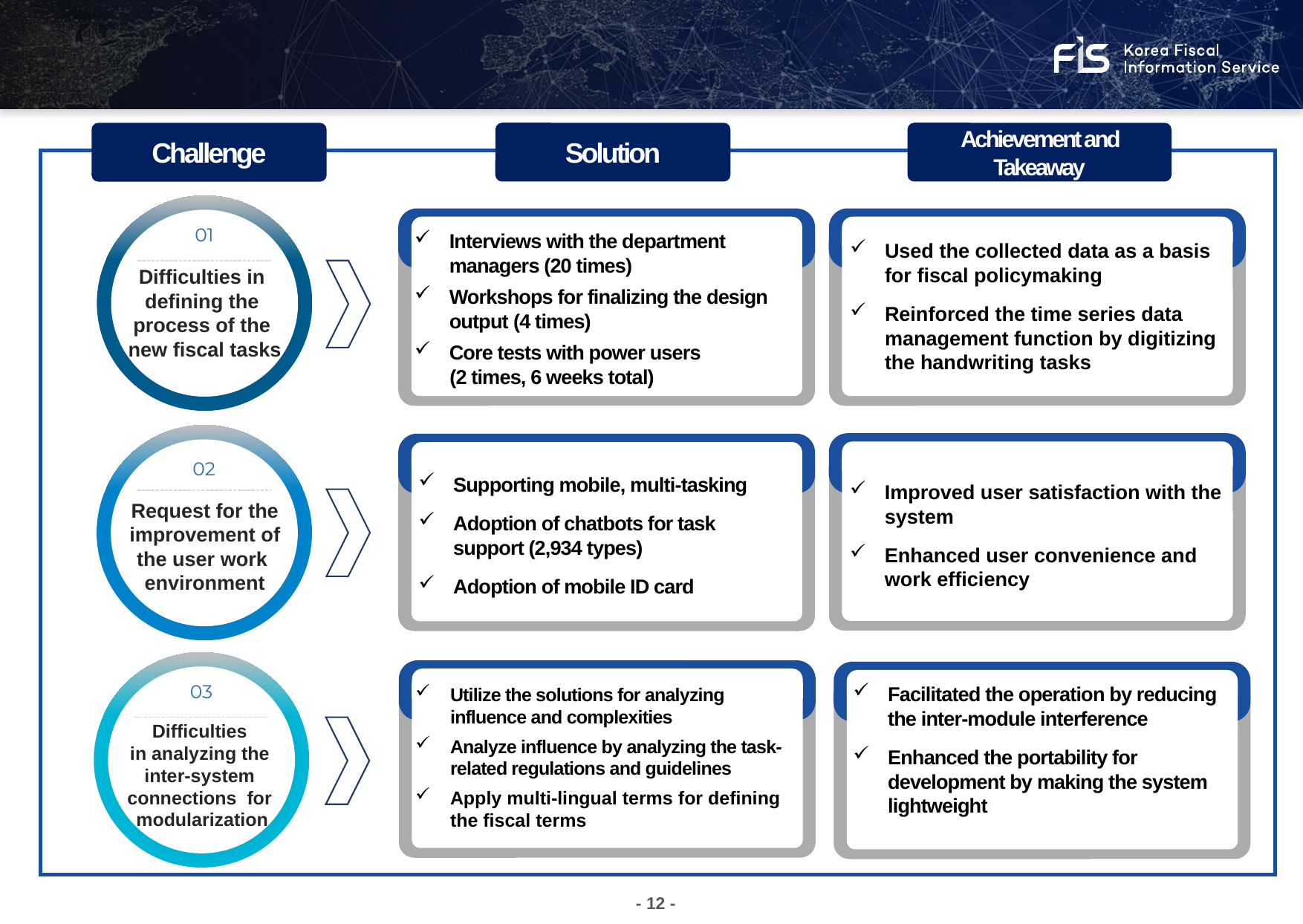

Q1. Did the dBrain+ meet the initial expectations after a
       year of operation?
Solution
Achievement and Takeaway
Challenge

01
Difficulties in
defining the
process of the
new fiscal tasks

Interviews with the department managers (20 times)

Workshops for finalizing the design output (4 times)

Core tests with power users
       (2 times, 6 weeks total)
Used the collected data as a basis for fiscal policymaking

Reinforced the time series data management function by digitizing the handwriting tasks

02
Request for the
improvement of
the user work
environment

Supporting mobile, multi-tasking

Adoption of chatbots for task support (2,934 types)

Adoption of mobile ID card
Improved user satisfaction with the system

Enhanced user convenience and work efficiency

03
Difficulties
in analyzing the
 inter-system
connections  for
 modularization

Facilitated the operation by reducing the inter-module interference

Enhanced the portability for development by making the system lightweight
Utilize the solutions for analyzing influence and complexities

Analyze influence by analyzing the task-related regulations and guidelines

Apply multi-lingual terms for defining the fiscal terms

- 12 -